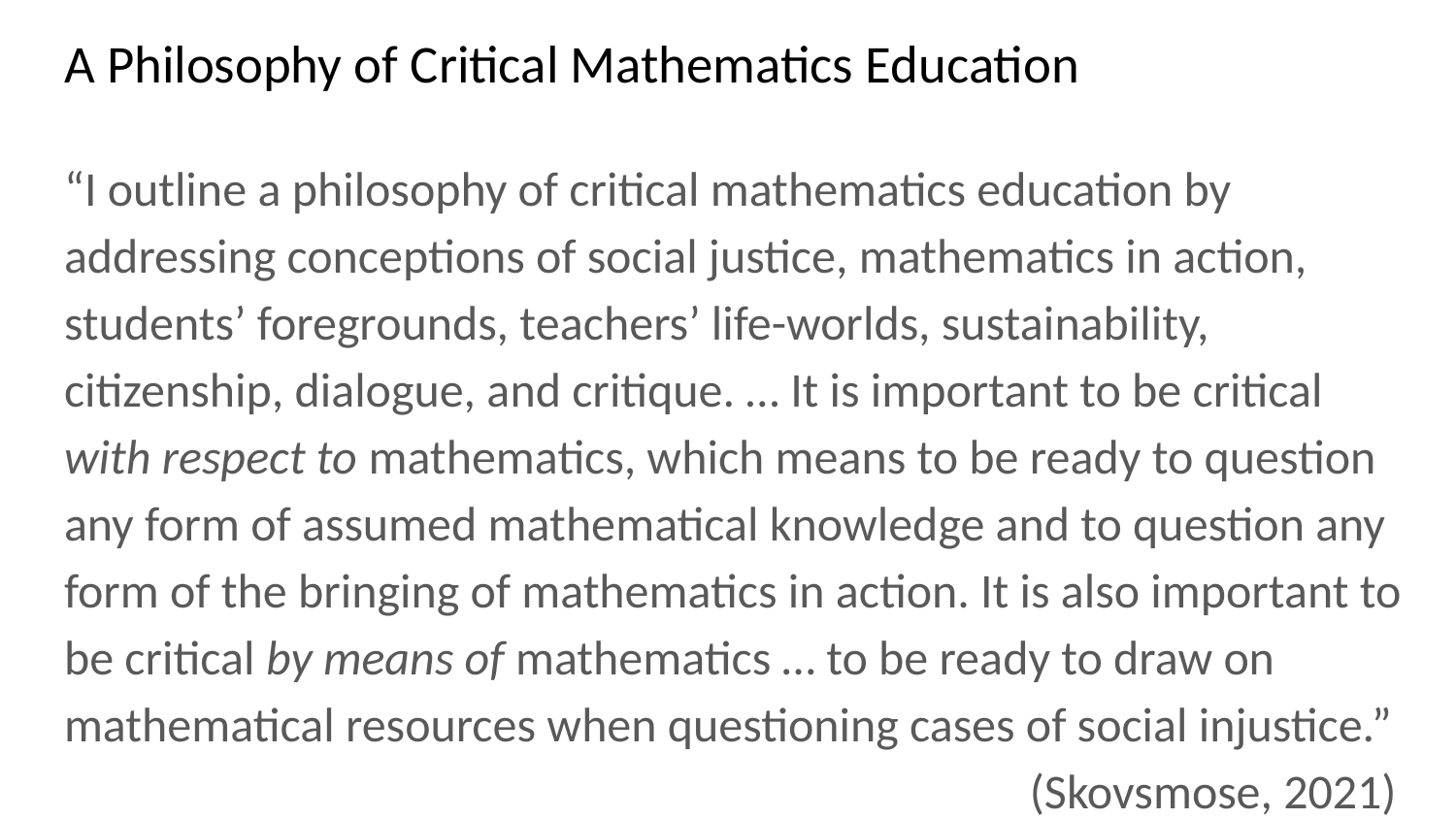

# A Philosophy of Critical Mathematics Education
“I outline a philosophy of critical mathematics education by addressing conceptions of social justice, mathematics in action, students’ foregrounds, teachers’ life-worlds, sustainability, citizenship, dialogue, and critique. … It is important to be critical with respect to mathematics, which means to be ready to question any form of assumed mathematical knowledge and to question any form of the bringing of mathematics in action. It is also important to be critical by means of mathematics … to be ready to draw on mathematical resources when questioning cases of social injustice.”
(Skovsmose, 2021)